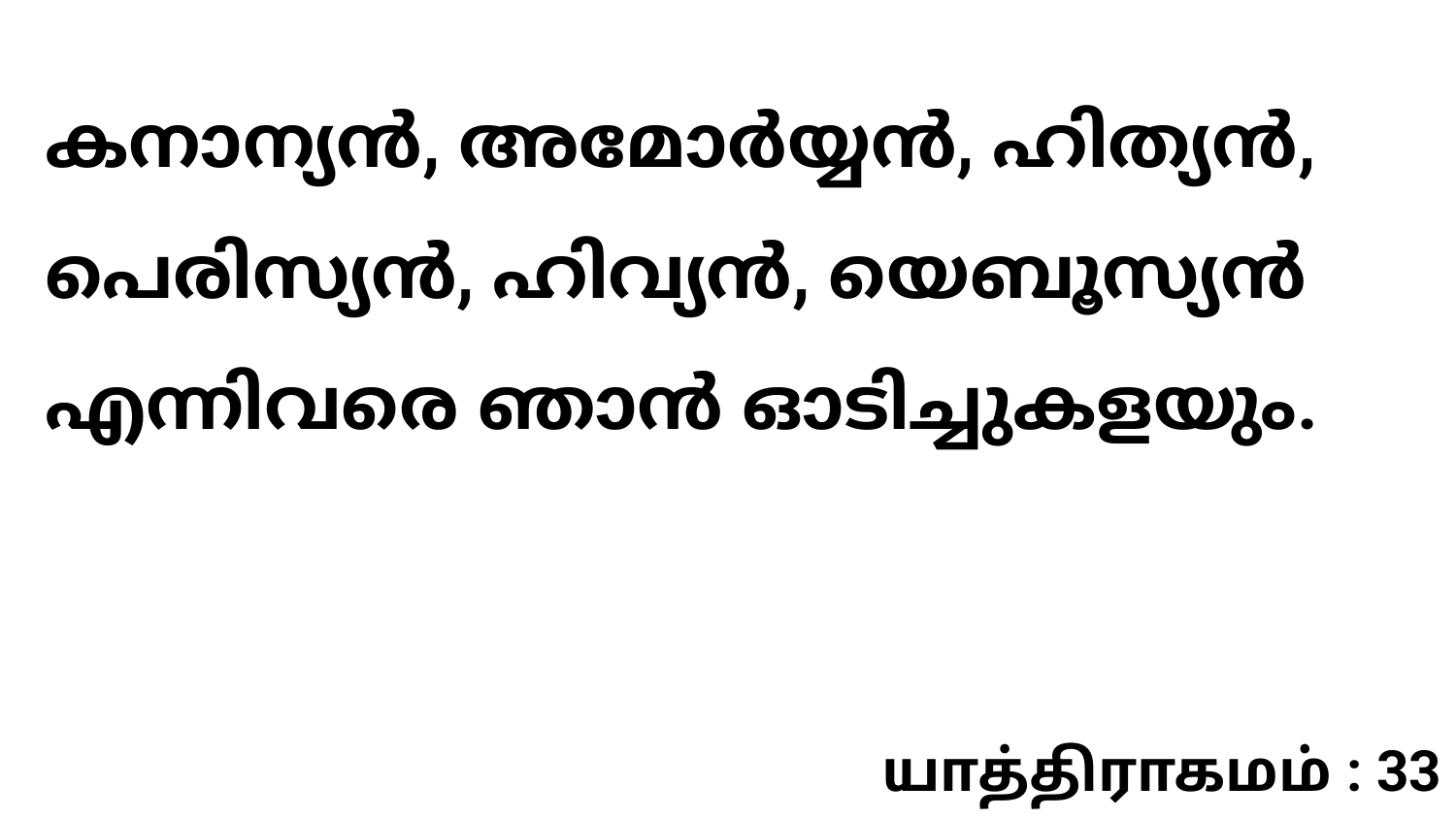

കനാന്യൻ, അമോർയ്യൻ, ഹിത്യൻ, പെരിസ്യൻ, ഹിവ്യൻ, യെബൂസ്യൻ എന്നിവരെ ഞാൻ ഓടിച്ചുകളയും.
யாத்திராகமம் : 33